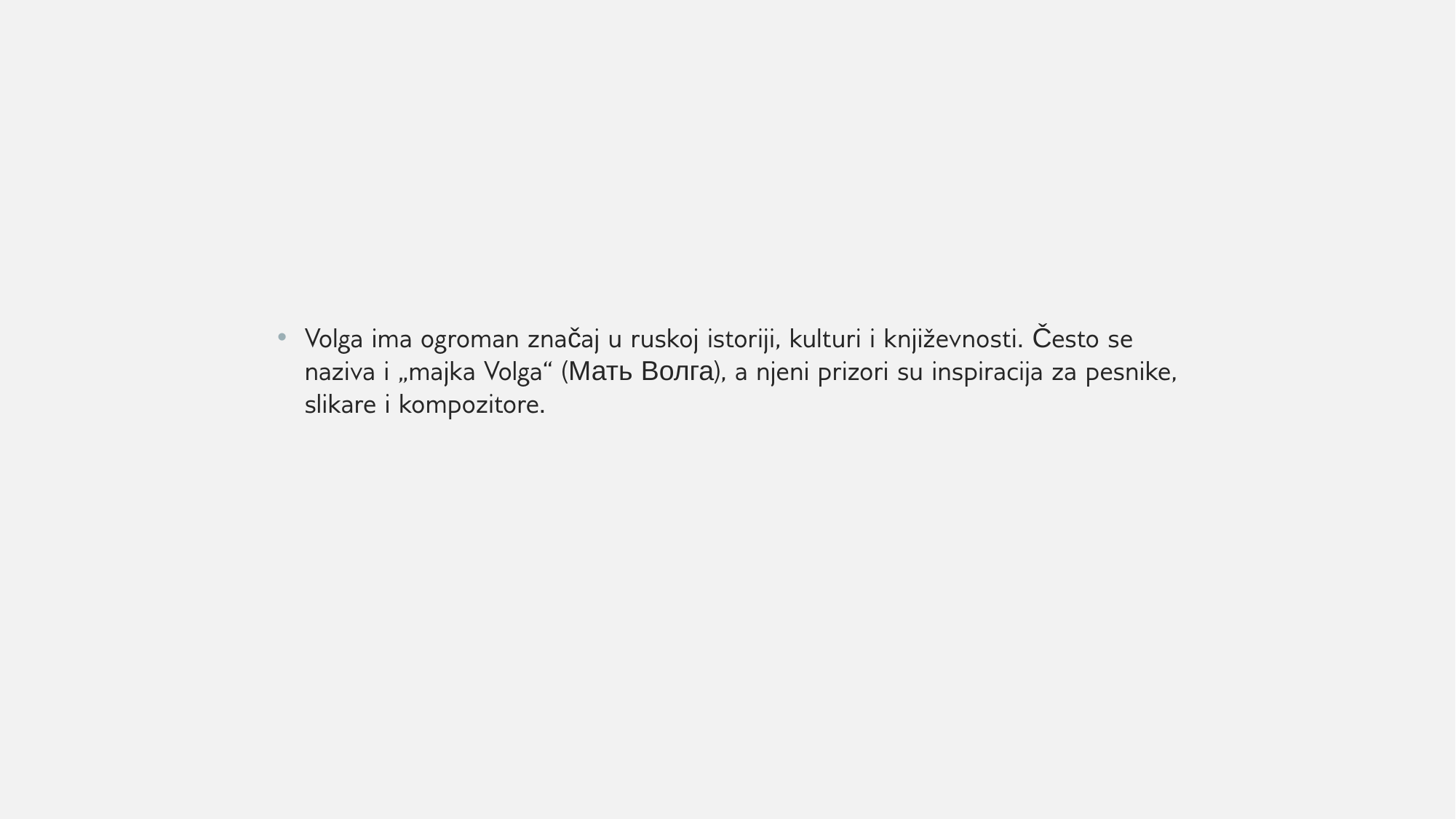

#
Volga ima ogroman značaj u ruskoj istoriji, kulturi i književnosti. Često se naziva i „majka Volga“ (Мать Волга), a njeni prizori su inspiracija za pesnike, slikare i kompozitore.